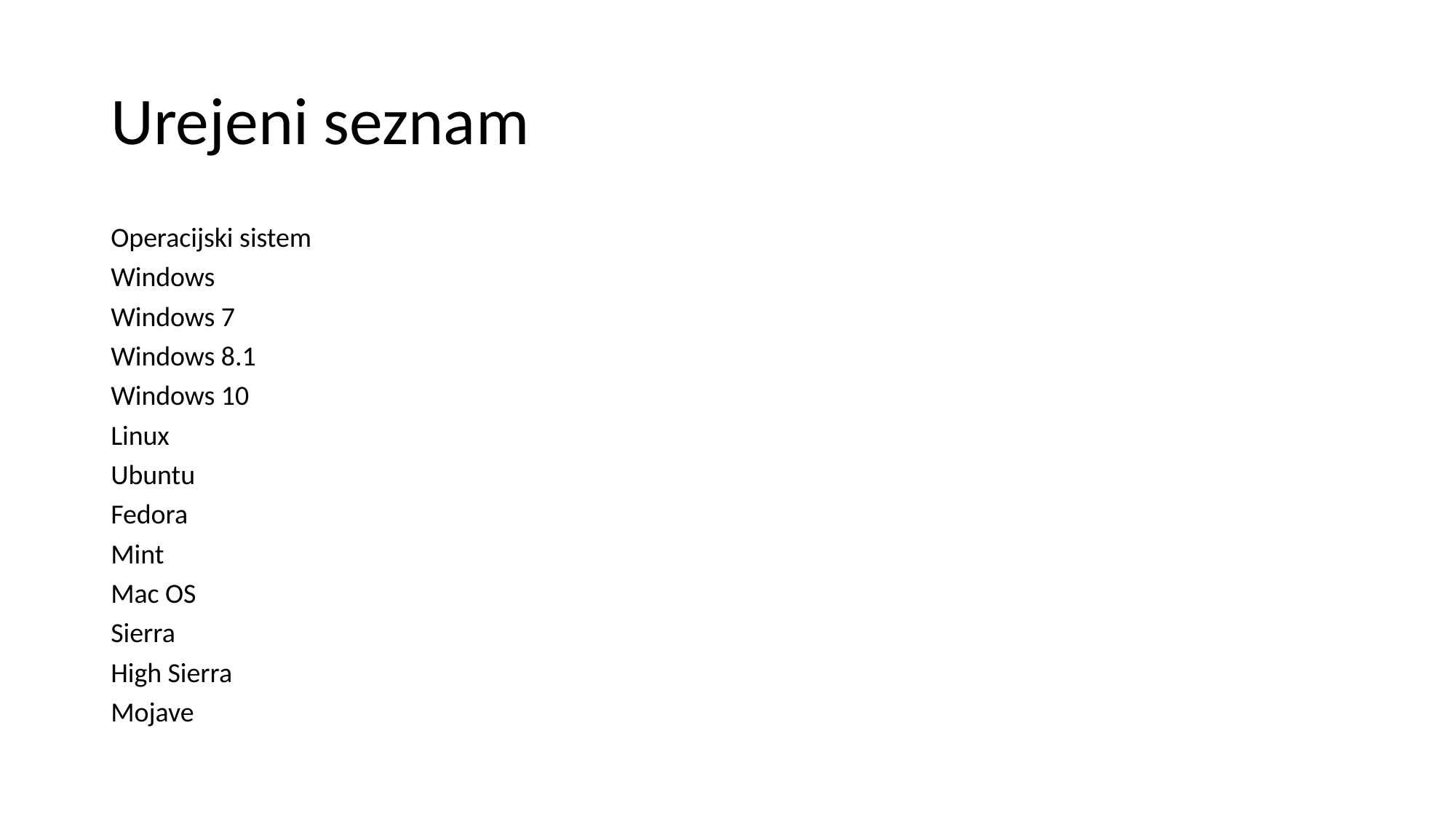

# Urejeni seznam
Operacijski sistem
Windows
Windows 7
Windows 8.1
Windows 10
Linux
Ubuntu
Fedora
Mint
Mac OS
Sierra
High Sierra
Mojave